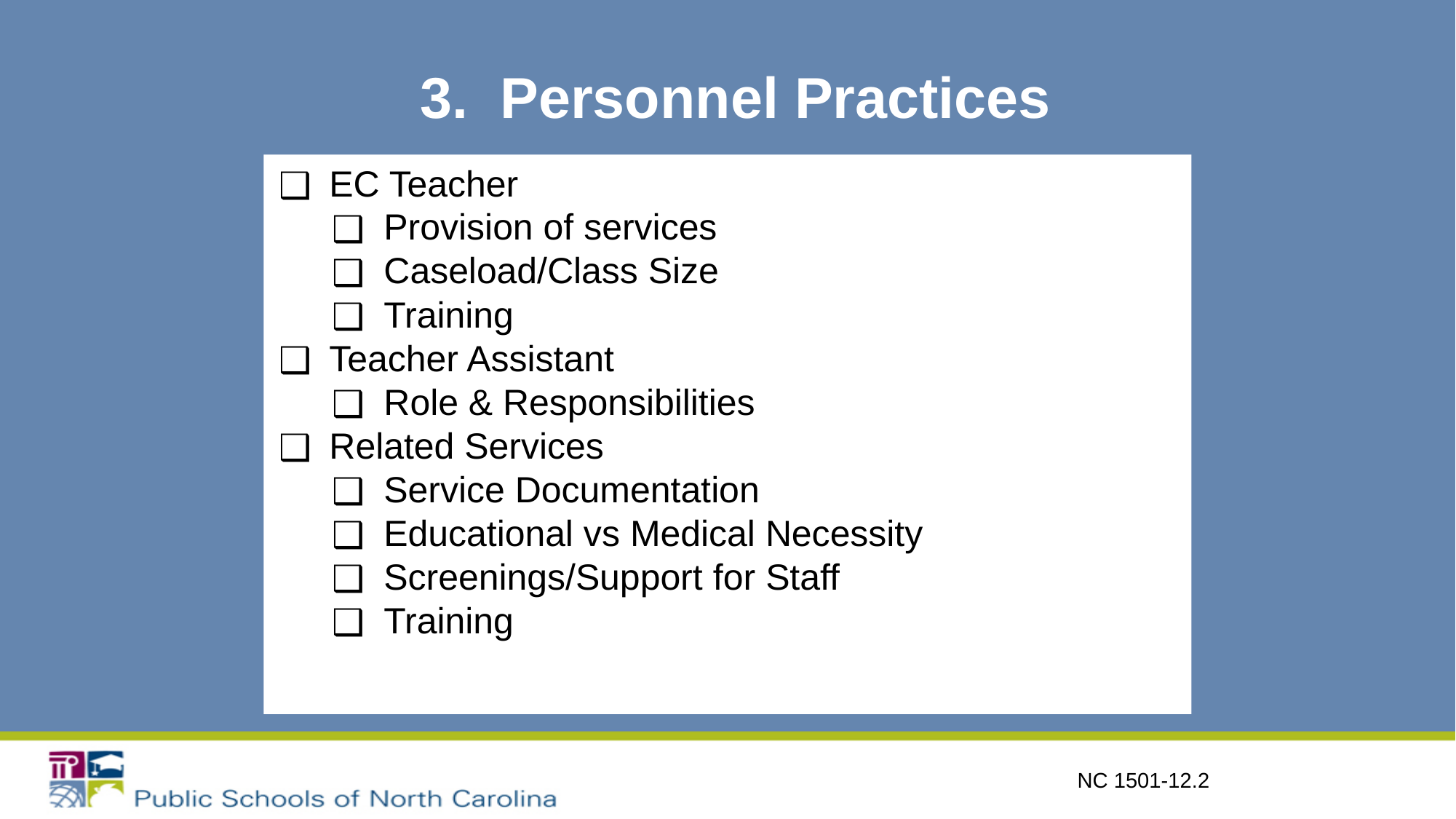

# 3.  Personnel Practices
EC Teacher
Provision of services
Caseload/Class Size
Training
Teacher Assistant
Role & Responsibilities
Related Services
Service Documentation
Educational vs Medical Necessity
Screenings/Support for Staff
Training

NC 1501-12.2